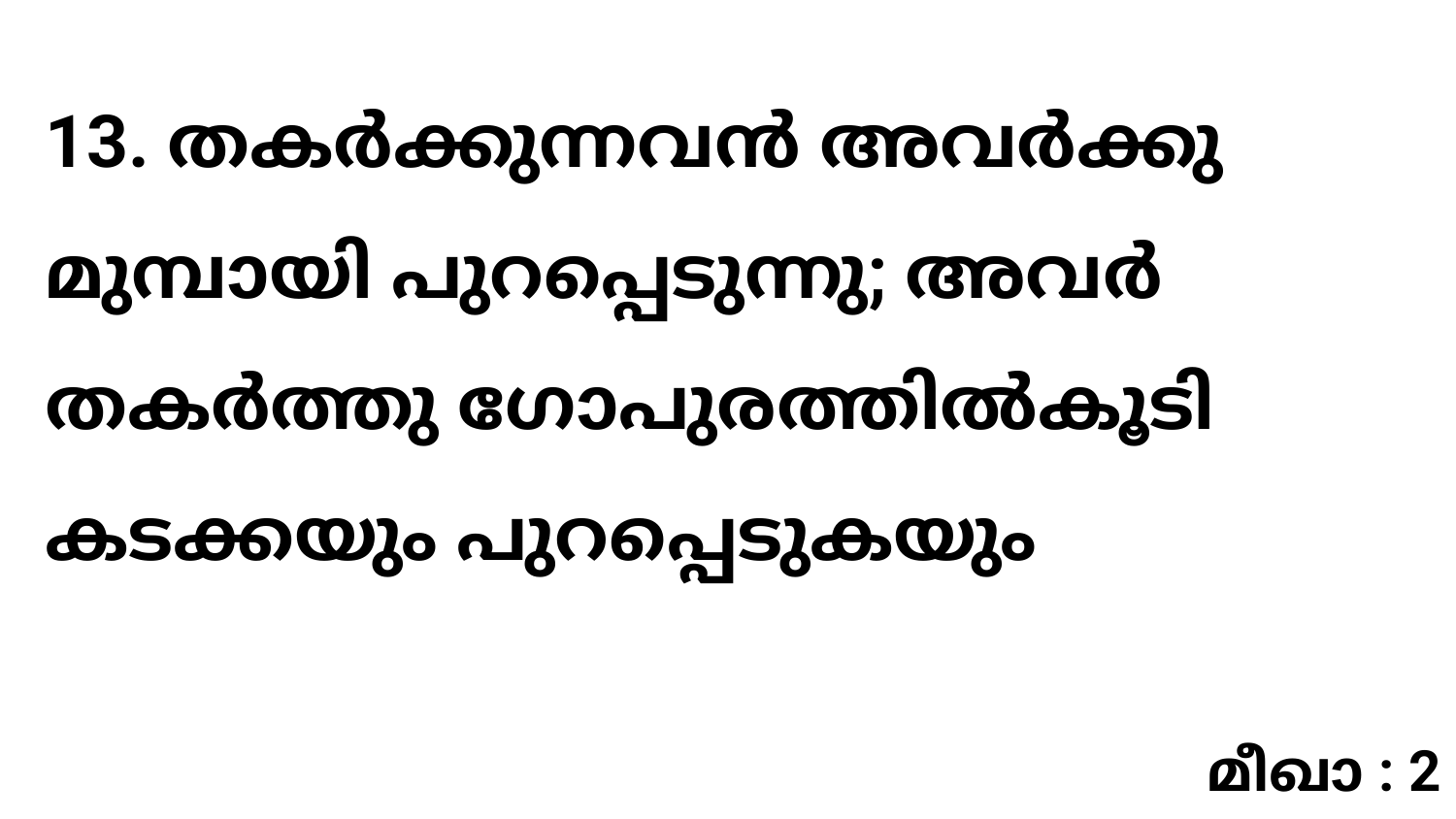

13. തകർക്കുന്നവൻ അവർക്കു മുമ്പായി പുറപ്പെടുന്നു; അവർ തകർത്തു ഗോപുരത്തിൽകൂടി കടക്കയും പുറപ്പെടുകയും
മീഖാ : 2